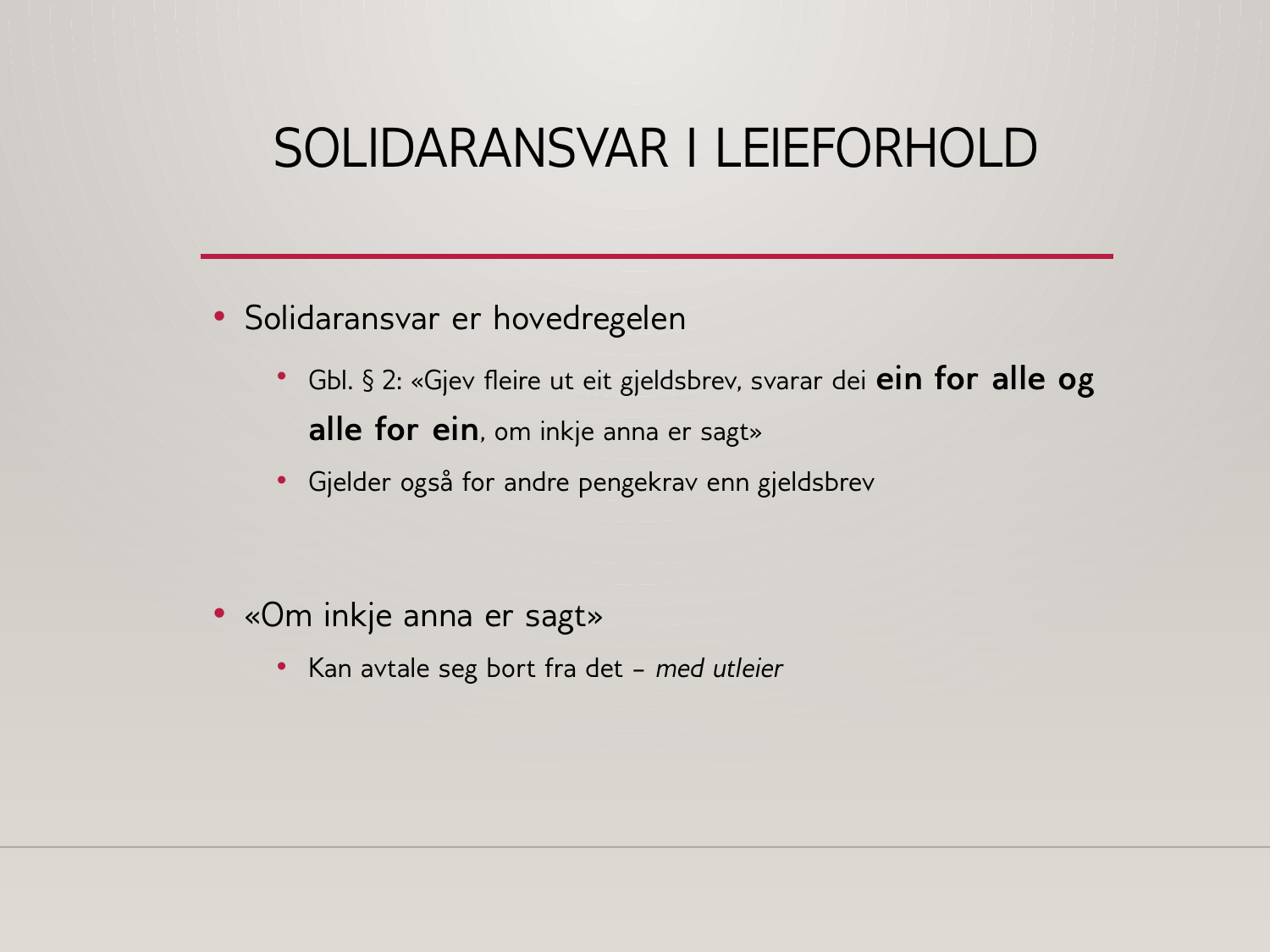

# Solidaransvar i leieforhold
Solidaransvar er hovedregelen
Gbl. § 2: «Gjev fleire ut eit gjeldsbrev, svarar dei ein for alle og alle for ein, om inkje anna er sagt»
Gjelder også for andre pengekrav enn gjeldsbrev

«Om inkje anna er sagt»
Kan avtale seg bort fra det – med utleier